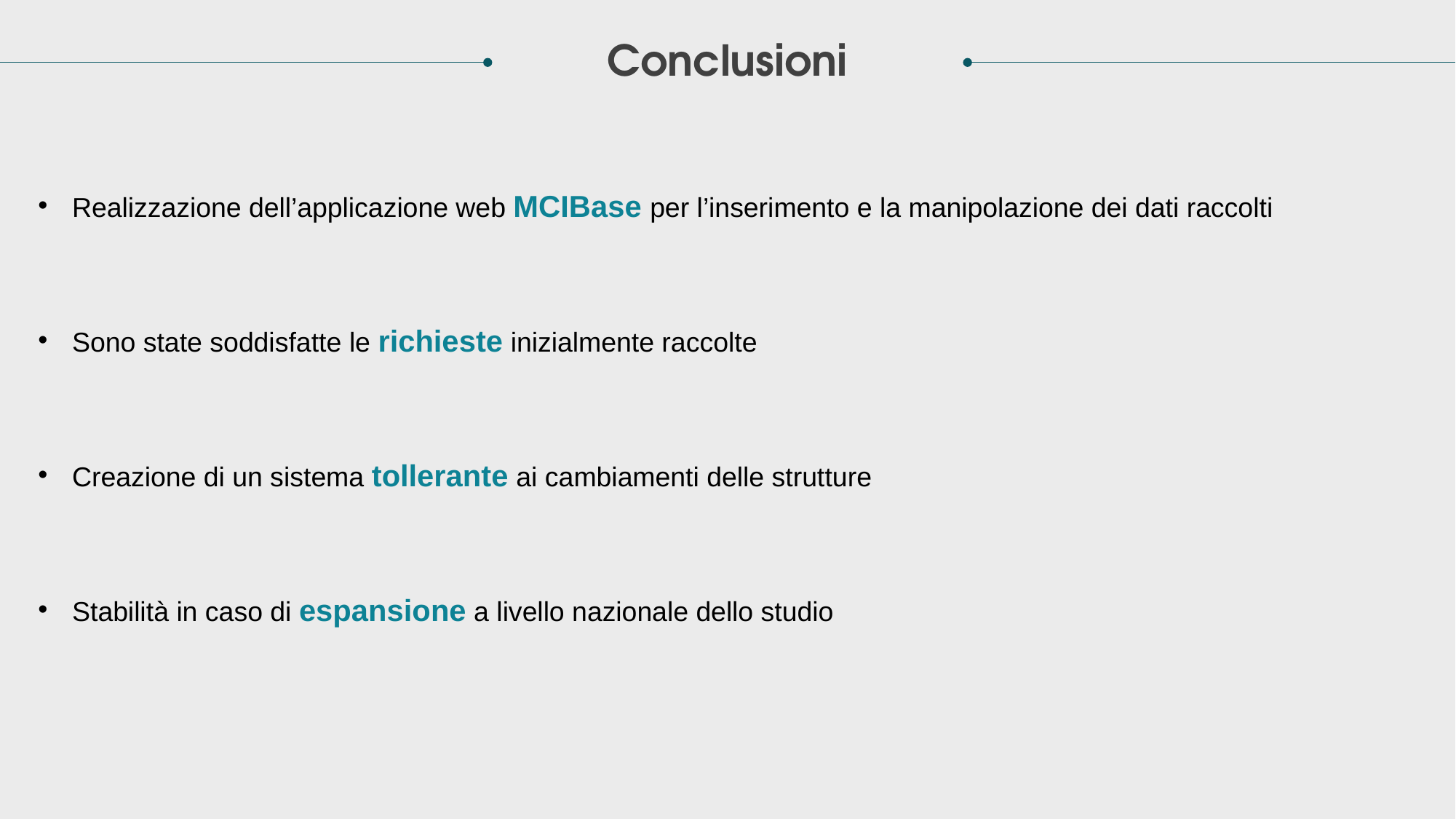

Conclusioni
Realizzazione dell’applicazione web MCIBase per l’inserimento e la manipolazione dei dati raccolti

Sono state soddisfatte le richieste inizialmente raccolte

Creazione di un sistema tollerante ai cambiamenti delle strutture

Stabilità in caso di espansione a livello nazionale dello studio